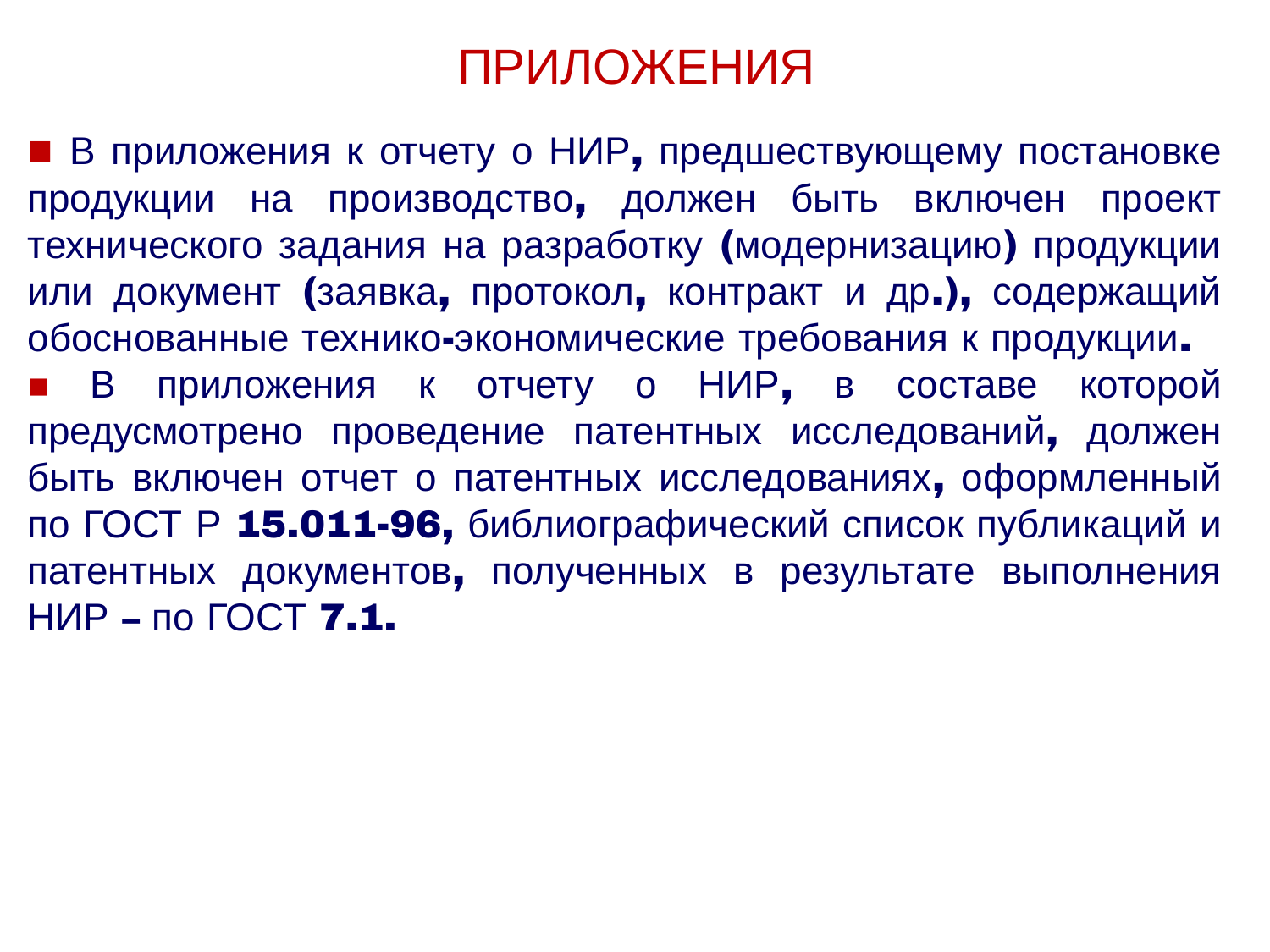

# ПРИЛОЖЕНИЯ
■ В приложения к отчету о НИР, предшествующему постановке продукции на производство, должен быть включен проект технического задания на разработку (модернизацию) продукции или документ (заявка, протокол, контракт и др.), содержащий обоснованные технико-экономические требования к продукции.
■ В приложения к отчету о НИР, в составе которой предусмотрено проведение патентных исследований, должен быть включен отчет о патентных исследованиях, оформленный по ГОСТ Р 15.011-96, библиографический список публикаций и патентных документов, полученных в результате выполнения НИР – по ГОСТ 7.1.